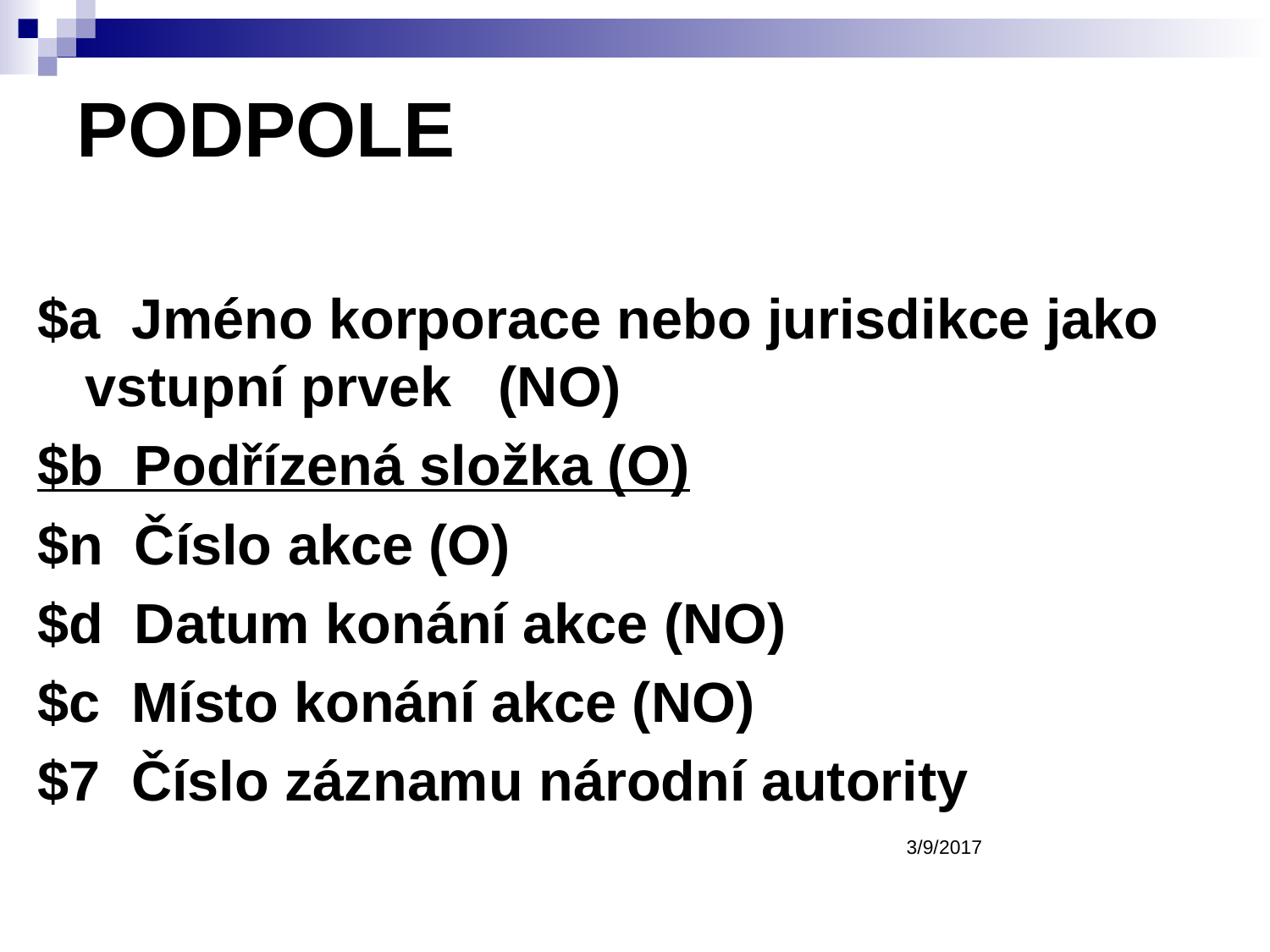

PODPOLE
$a  Jméno korporace nebo jurisdikce jako vstupní prvek   (NO)
$b  Podřízená složka (O)
$n  Číslo akce (O)
$d  Datum konání akce (NO)
$c  Místo konání akce (NO)
$7  Číslo záznamu národní autority
3/9/2017